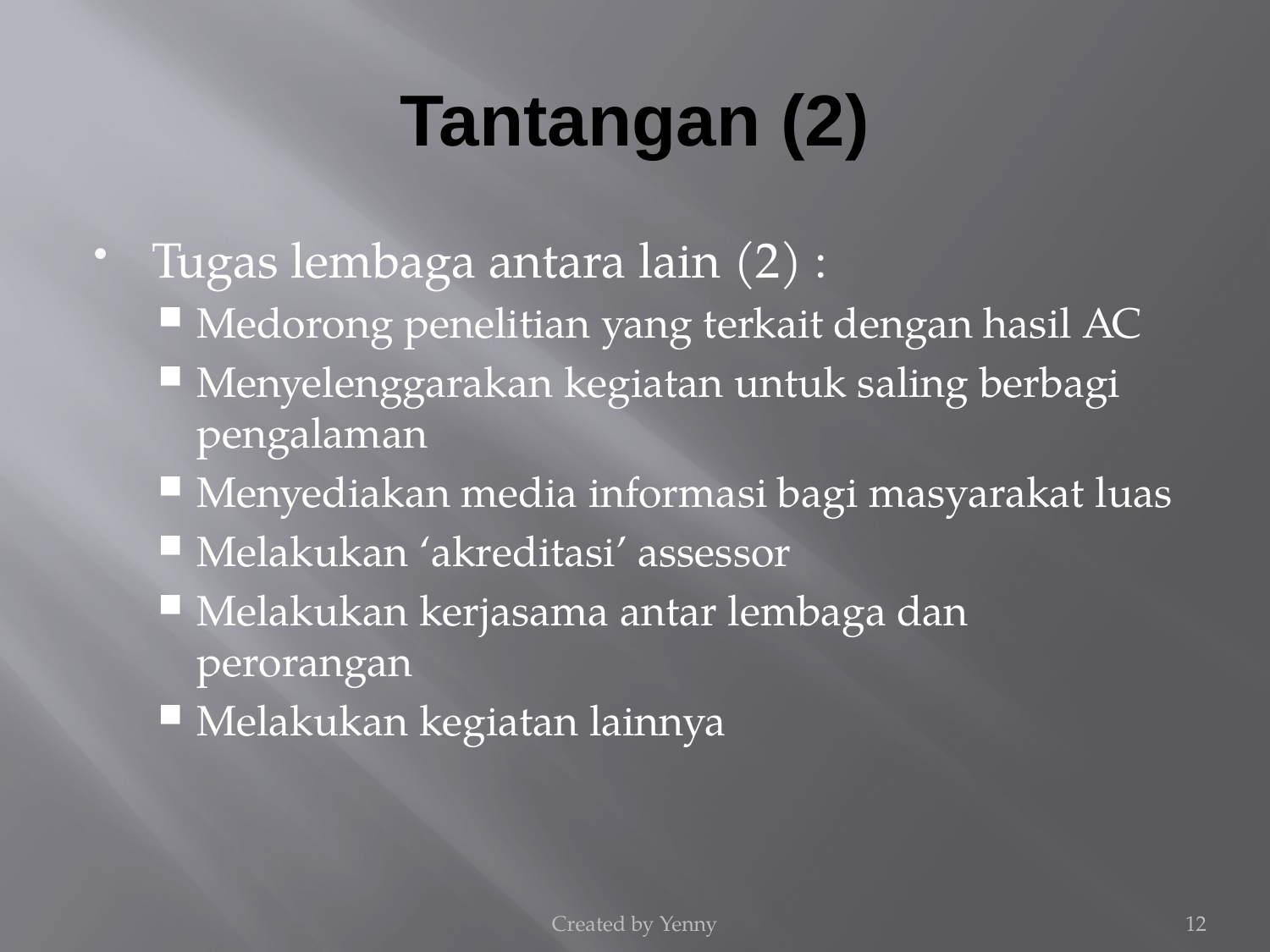

# Tantangan (2)
Tugas lembaga antara lain (2) :
Medorong penelitian yang terkait dengan hasil AC
Menyelenggarakan kegiatan untuk saling berbagi pengalaman
Menyediakan media informasi bagi masyarakat luas
Melakukan ‘akreditasi’ assessor
Melakukan kerjasama antar lembaga dan perorangan
Melakukan kegiatan lainnya

Created by Yenny
12